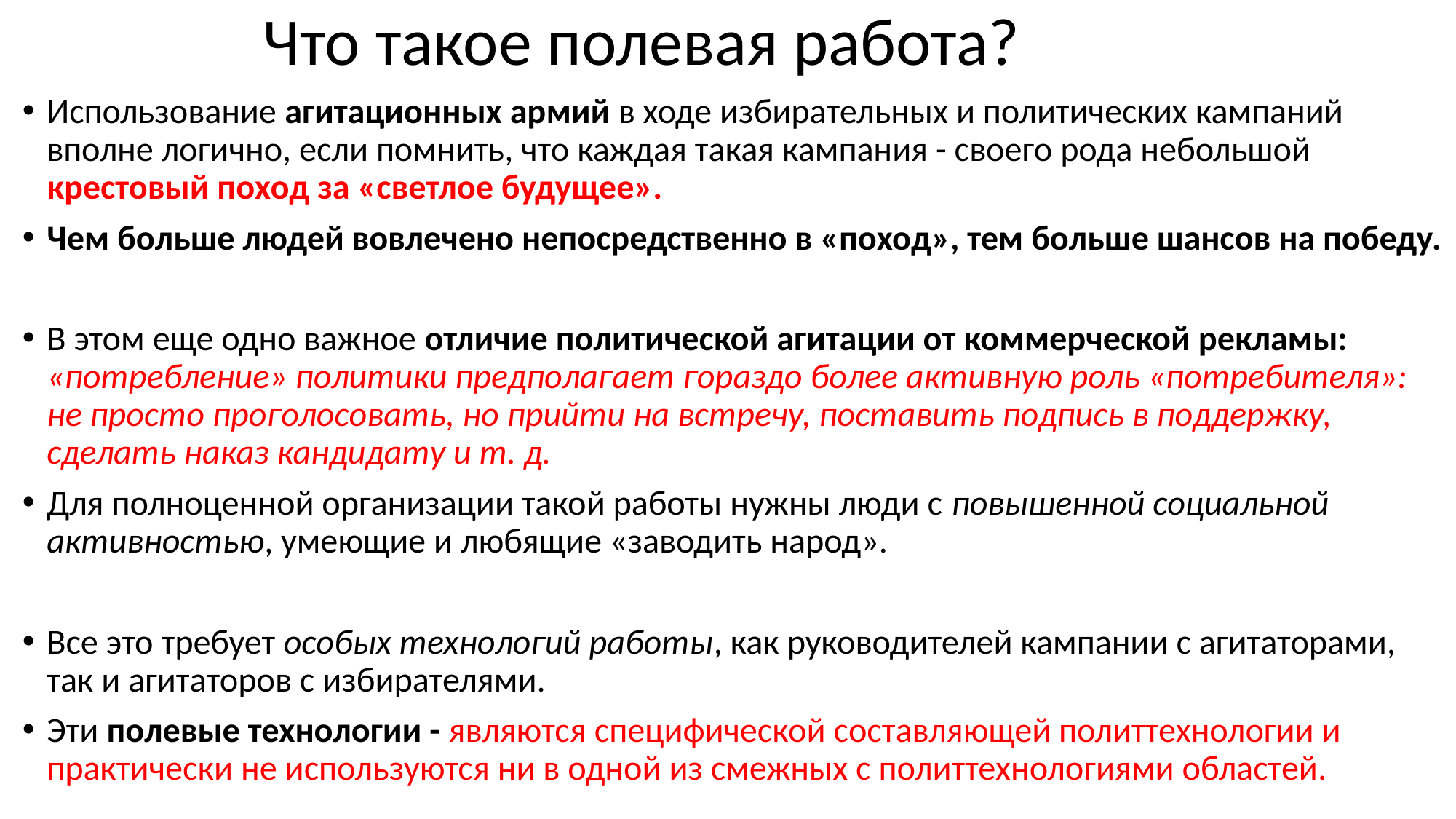

# Что такое полевая работа?
Использование агитационных армий в ходе избирательных и политических кампаний вполне логично, если помнить, что каждая такая кампания - своего рода небольшой крестовый поход за «светлое будущее».
Чем больше людей вовлечено непосредственно в «поход», тем больше шансов на победу.

В этом еще одно важное отличие политической агитации от коммерческой рекламы: «потребление» политики предполагает гораздо более активную роль «потребителя»: не просто проголосовать, но прийти на встречу, поставить подпись в поддержку, сделать наказ кандидату и т. д.
Для полноценной организации такой работы нужны люди с повышенной социальной активностью, умеющие и любящие «заводить народ».

Все это требует особых технологий работы, как руководителей кампании с агитаторами, так и агитаторов с избирателями.
Эти полевые технологии - являются специфической составляющей политтехнологии и практически не используются ни в одной из смежных с политтехнологиями областей.